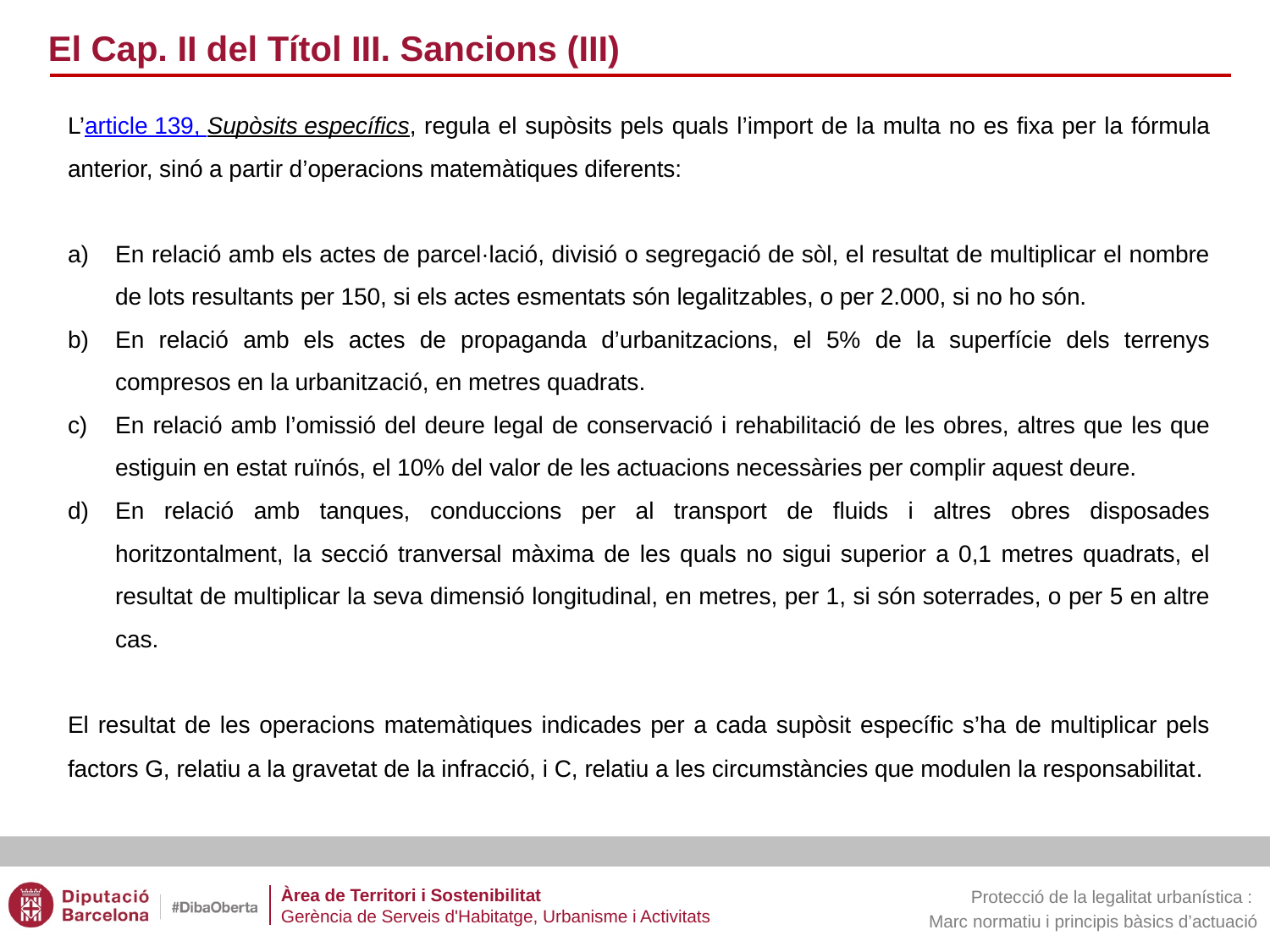

El Cap. II del Títol III. Sancions (III)
L’article 139, Supòsits específics, regula el supòsits pels quals l’import de la multa no es fixa per la fórmula anterior, sinó a partir d’operacions matemàtiques diferents:

En relació amb els actes de parcel·lació, divisió o segregació de sòl, el resultat de multiplicar el nombre de lots resultants per 150, si els actes esmentats són legalitzables, o per 2.000, si no ho són.
En relació amb els actes de propaganda d’urbanitzacions, el 5% de la superfície dels terrenys compresos en la urbanització, en metres quadrats.
En relació amb l’omissió del deure legal de conservació i rehabilitació de les obres, altres que les que estiguin en estat ruïnós, el 10% del valor de les actuacions necessàries per complir aquest deure.
En relació amb tanques, conduccions per al transport de fluids i altres obres disposades horitzontalment, la secció tranversal màxima de les quals no sigui superior a 0,1 metres quadrats, el resultat de multiplicar la seva dimensió longitudinal, en metres, per 1, si són soterrades, o per 5 en altre cas.

El resultat de les operacions matemàtiques indicades per a cada supòsit específic s’ha de multiplicar pels factors G, relatiu a la gravetat de la infracció, i C, relatiu a les circumstàncies que modulen la responsabilitat.